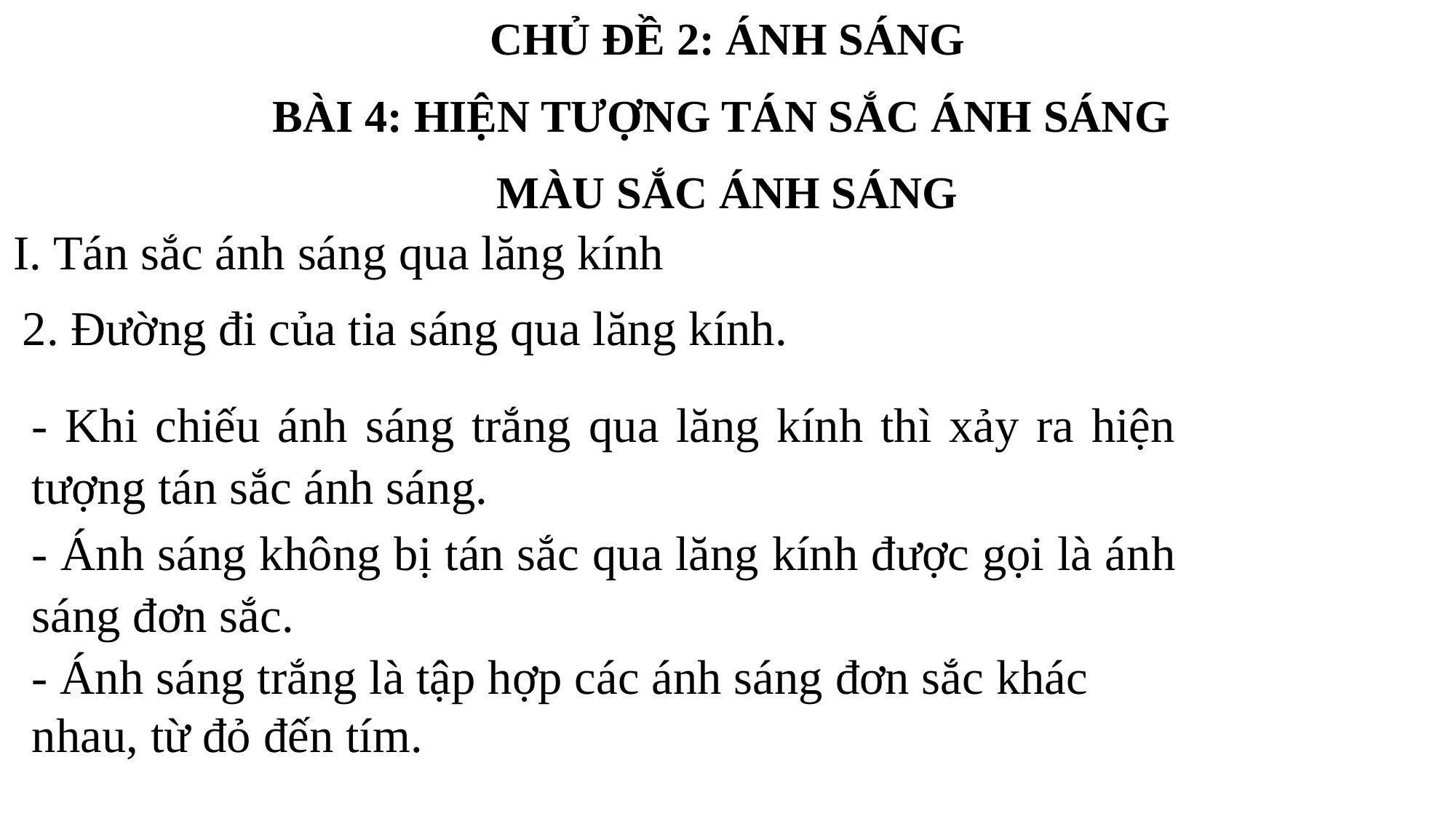

CHỦ ĐỀ 2: ÁNH SÁNG
BÀI 4: HIỆN TƯỢNG TÁN SẮC ÁNH SÁNG
MÀU SẮC ÁNH SÁNG
I. Tán sắc ánh sáng qua lăng kính
2. Đường đi của tia sáng qua lăng kính.
- Khi chiếu ánh sáng trắng qua lăng kính thì xảy ra hiện tượng tán sắc ánh sáng.
- Ánh sáng không bị tán sắc qua lăng kính được gọi là ánh sáng đơn sắc.
- Ánh sáng trắng là tập hợp các ánh sáng đơn sắc khác nhau, từ đỏ đến tím.